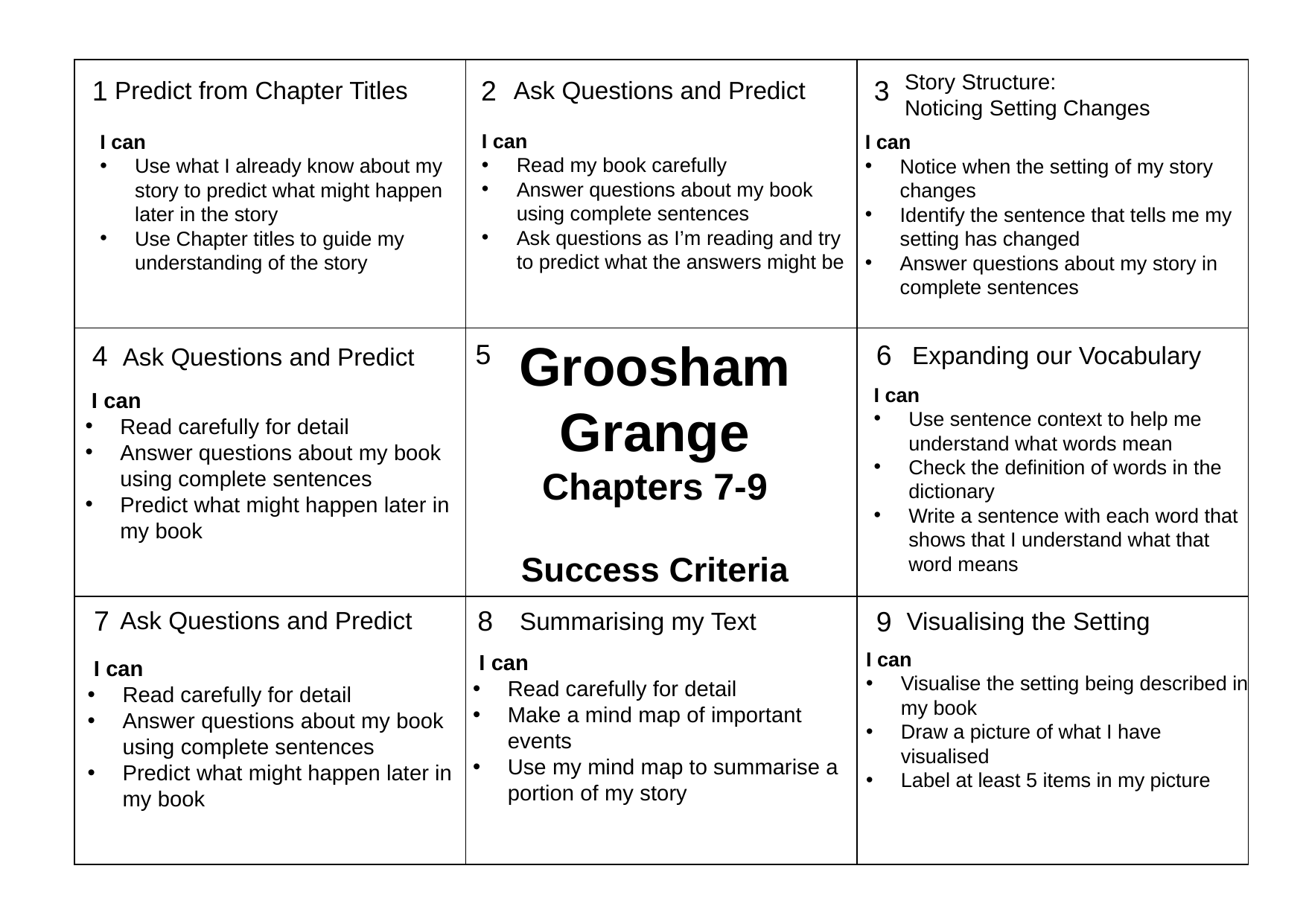

|  |  |  |
| --- | --- | --- |
|  |  |  |
|  |  |  |
Story Structure:
Noticing Setting Changes
1
2
3
Ask Questions and Predict
Predict from Chapter Titles
I can
Read my book carefully
Answer questions about my book using complete sentences
Ask questions as I’m reading and try to predict what the answers might be
I can
Use what I already know about my story to predict what might happen later in the story
Use Chapter titles to guide my understanding of the story
I can
Notice when the setting of my story changes
Identify the sentence that tells me my setting has changed
Answer questions about my story in complete sentences
Groosham Grange
Chapters 7-9

Success Criteria
5
6
4
Expanding our Vocabulary
Ask Questions and Predict
I can
Use sentence context to help me understand what words mean
Check the definition of words in the dictionary
Write a sentence with each word that shows that I understand what that word means
 I can
Read carefully for detail
Answer questions about my book using complete sentences
Predict what might happen later in my book
7
8
9
Ask Questions and Predict
Summarising my Text
Visualising the Setting
I can
Visualise the setting being described in my book
Draw a picture of what I have visualised
Label at least 5 items in my picture
 I can
Read carefully for detail
Make a mind map of important events
Use my mind map to summarise a portion of my story
 I can
Read carefully for detail
Answer questions about my book using complete sentences
Predict what might happen later in my book